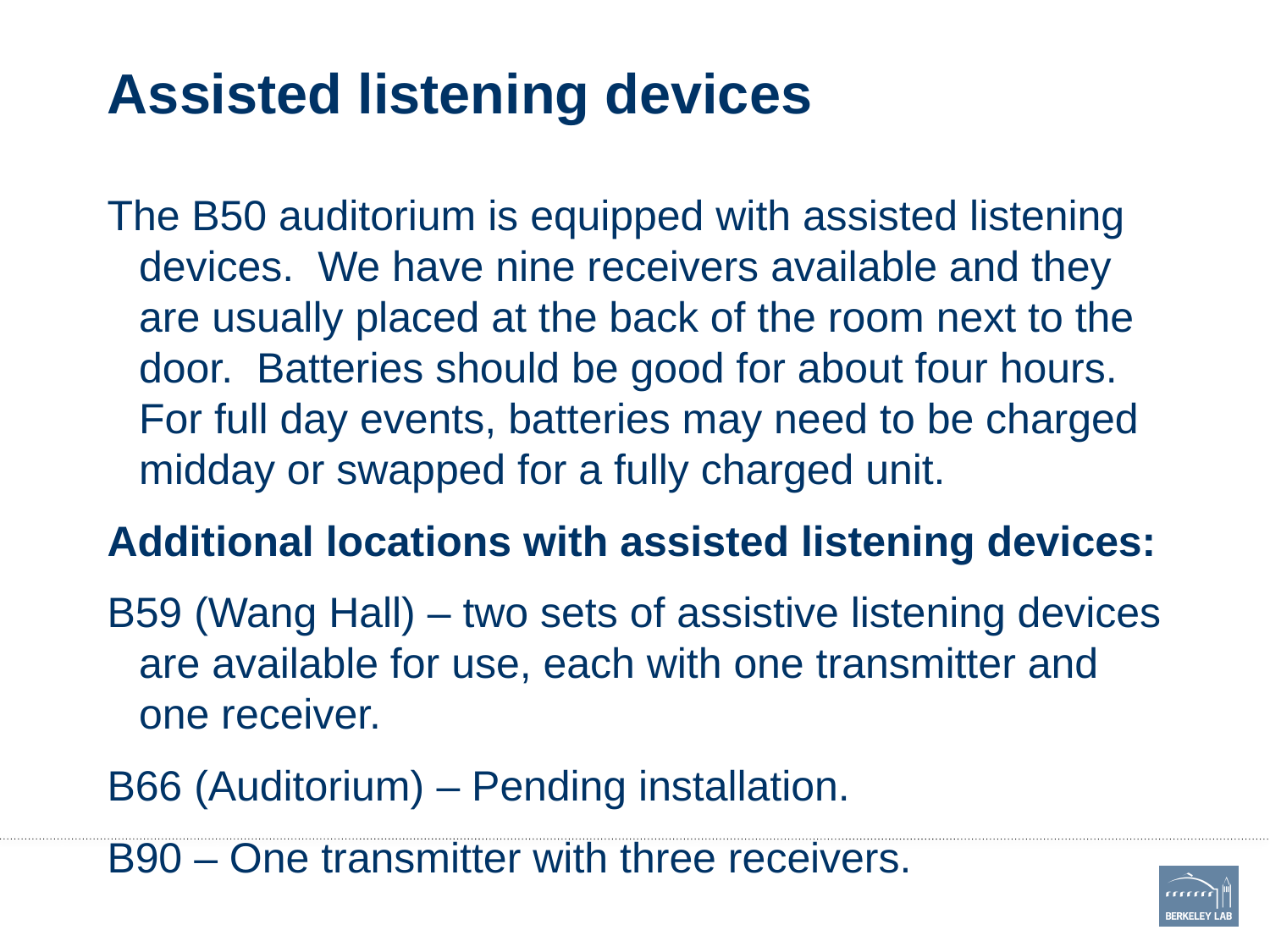

# Assisted listening devices
The B50 auditorium is equipped with assisted listening devices.  We have nine receivers available and they are usually placed at the back of the room next to the door.  Batteries should be good for about four hours.  For full day events, batteries may need to be charged midday or swapped for a fully charged unit.
Additional locations with assisted listening devices:
B59 (Wang Hall) – two sets of assistive listening devices are available for use, each with one transmitter and one receiver.
B66 (Auditorium) – Pending installation.
B90 – One transmitter with three receivers.